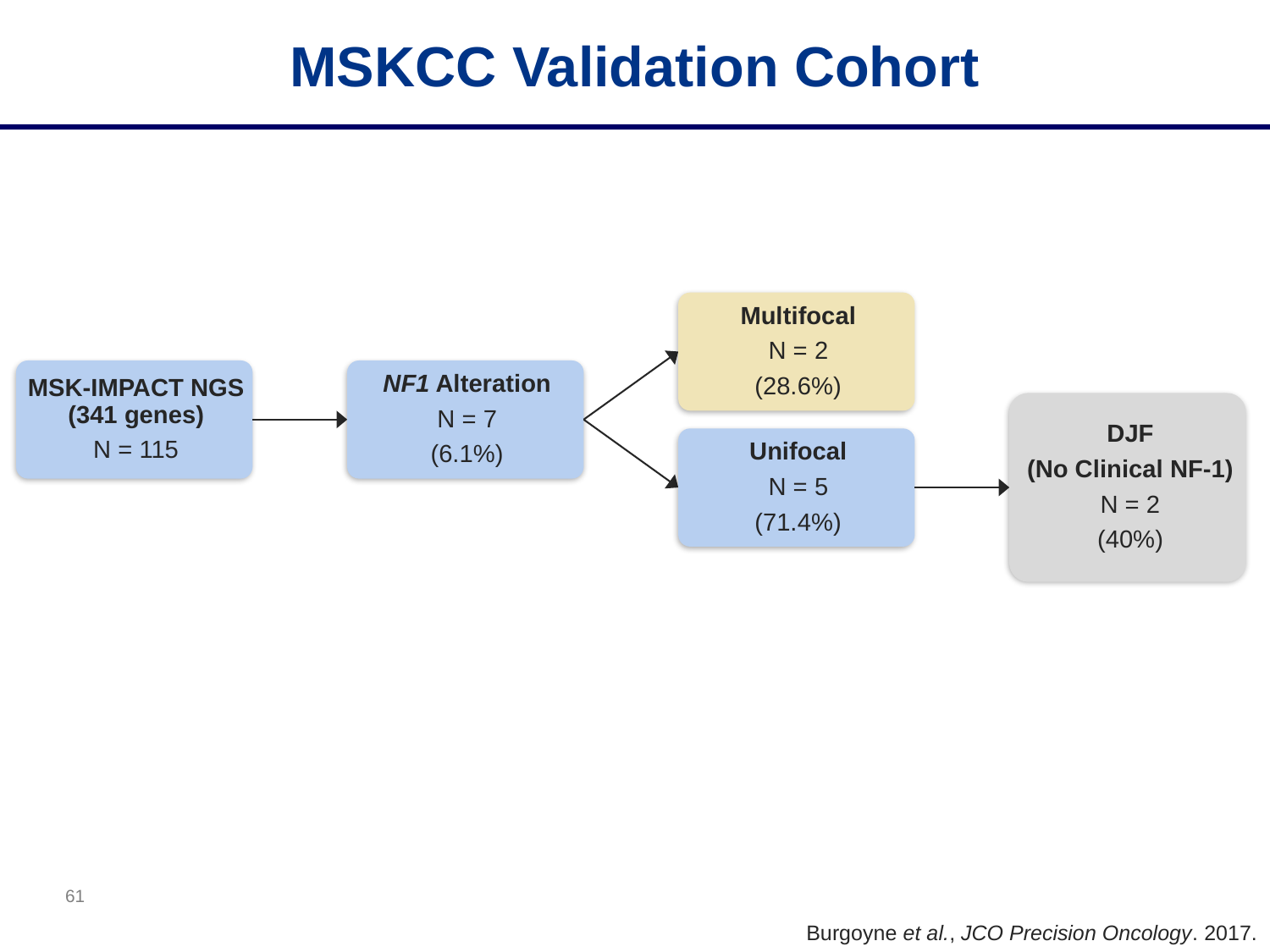

MSKCC Validation Cohort
MSK-IMPACT NGS (341 genes)
N = 115

NF1 Alteration
N = 7
(6.1%)

Multifocal
N = 2
(28.6%)

Unifocal
N = 5
(71.4%)

DJF
(No Clinical NF-1)
N = 2
(40%)

Burgoyne et al., JCO Precision Oncology. 2017.